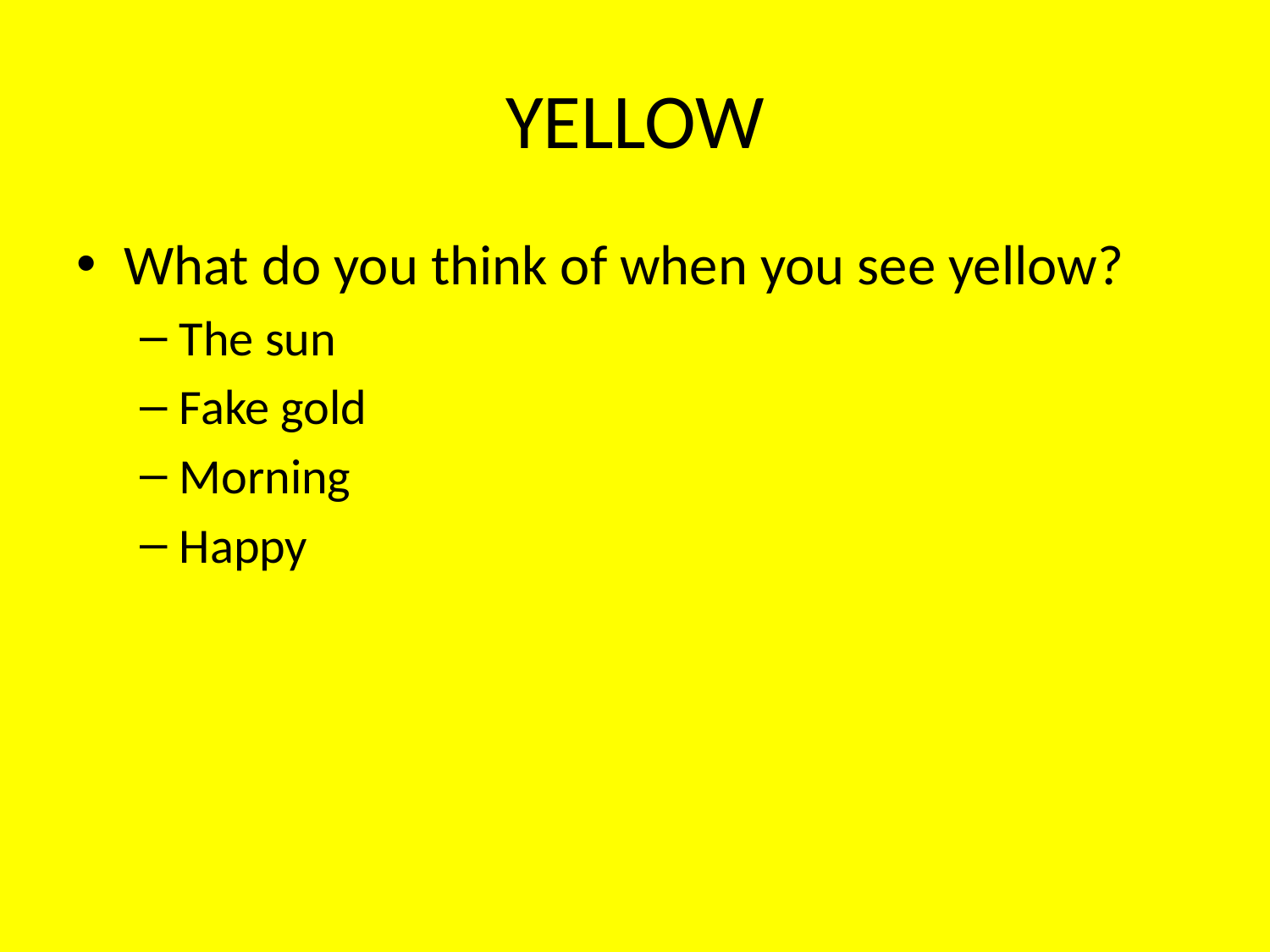

# YELLOW
What do you think of when you see yellow?
The sun
Fake gold
Morning
Happy